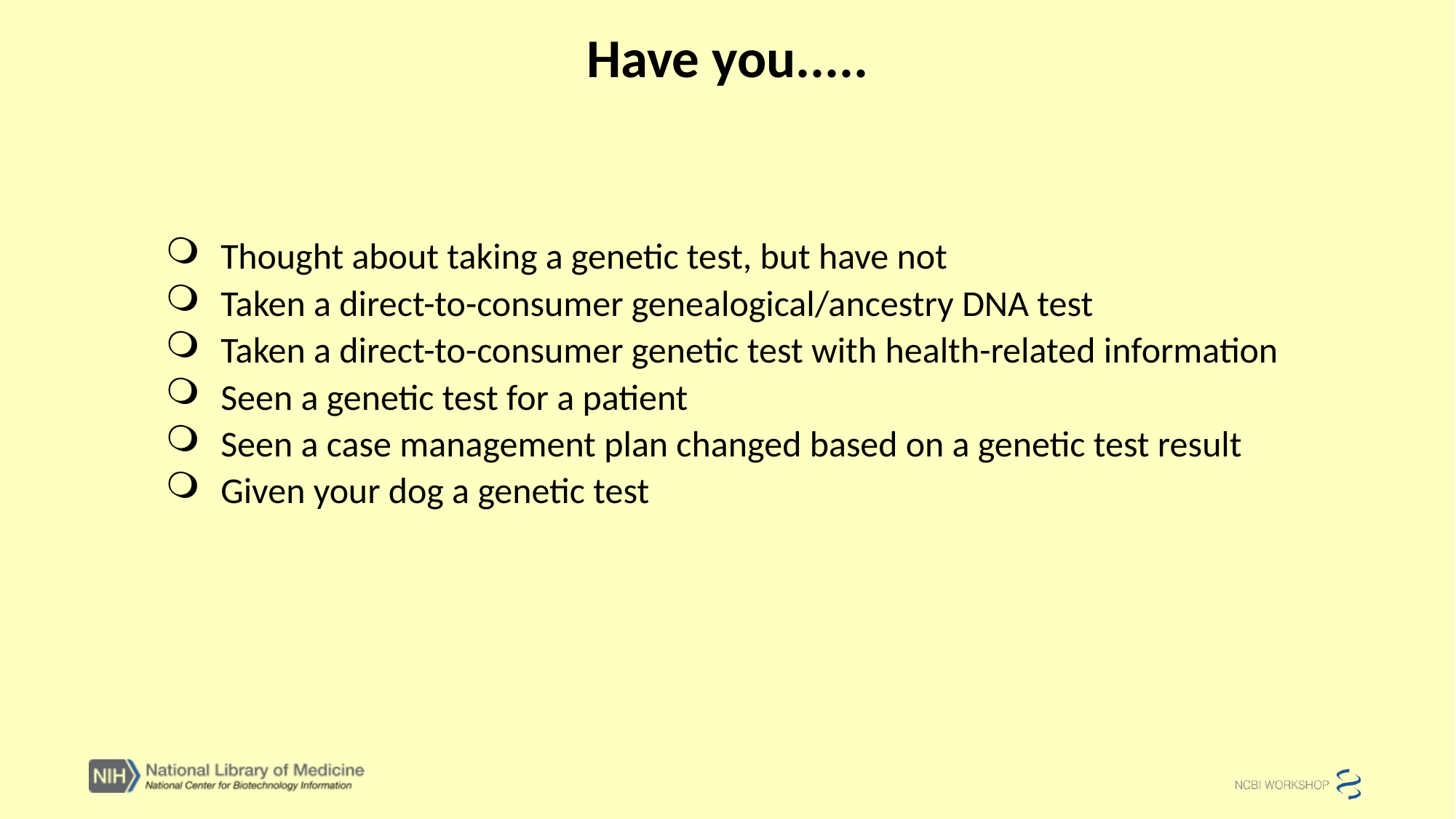

# Have you.....
Thought about taking a genetic test, but have not
Taken a direct-to-consumer genealogical/ancestry DNA test
Taken a direct-to-consumer genetic test with health-related information
Seen a genetic test for a patient
Seen a case management plan changed based on a genetic test result
Given your dog a genetic test